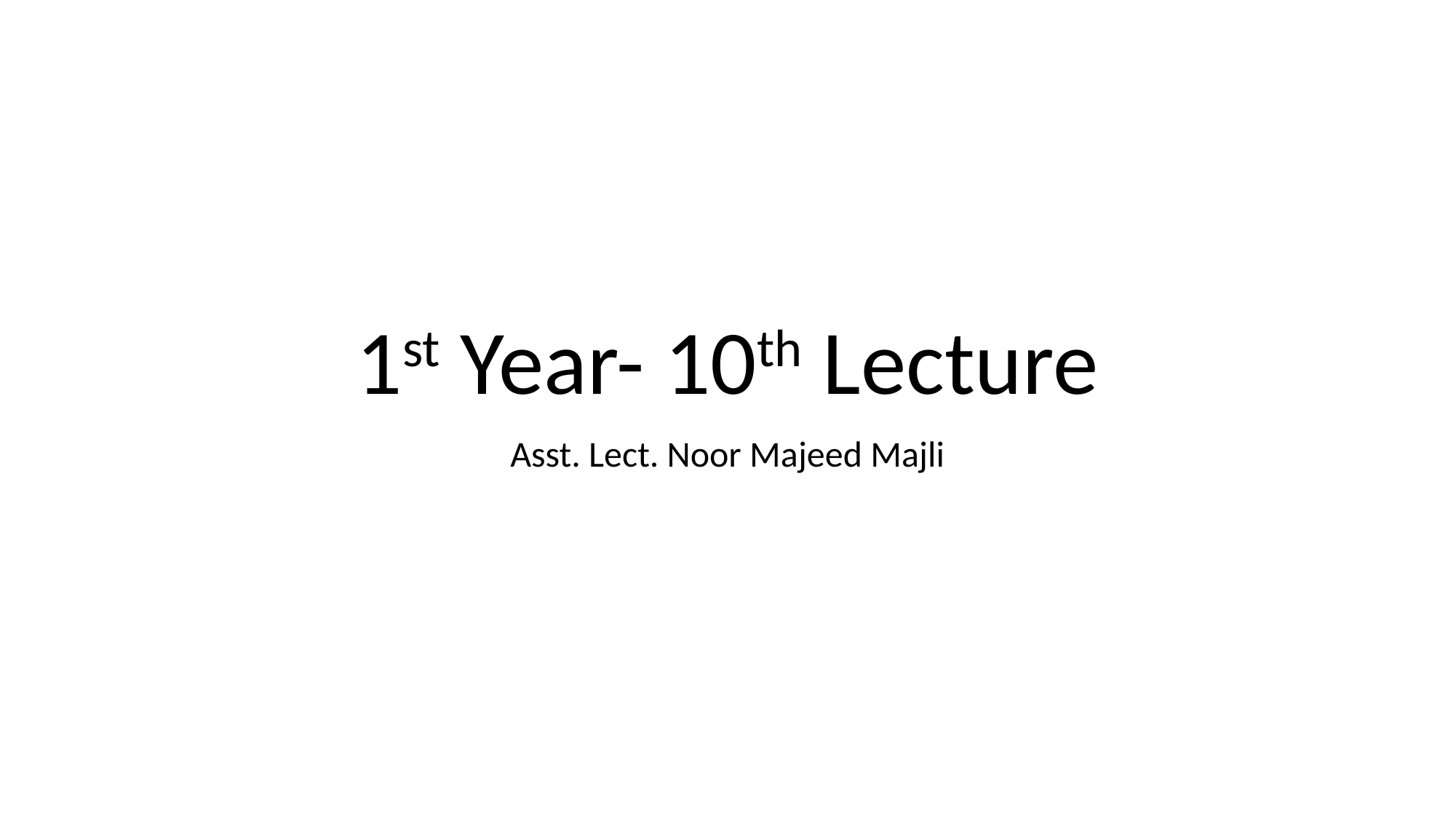

# 1st Year- 10th Lecture

Asst. Lect. Noor Majeed Majli